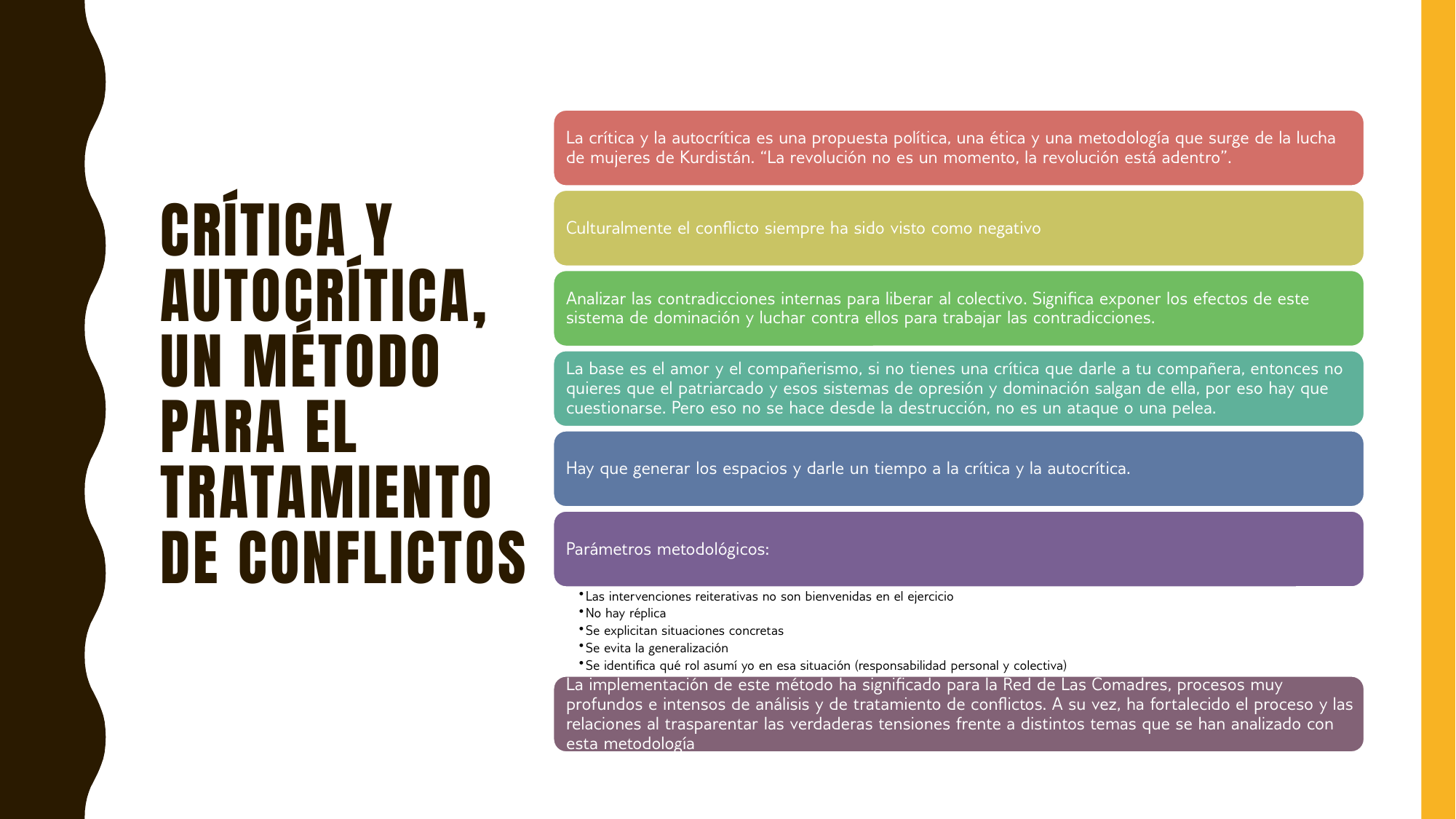

# Crítica y autocrítica, un método para el tratamiento de conflictos
La crítica y la autocrítica es una propuesta política, una ética y una metodología que surge de la lucha de mujeres de Kurdistán. “La revolución no es un momento, la revolución está adentro”.
Culturalmente el conflicto siempre ha sido visto como negativo
Analizar las contradicciones internas para liberar al colectivo. Significa exponer los efectos de este sistema de dominación y luchar contra ellos para trabajar las contradicciones.
La base es el amor y el compañerismo, si no tienes una crítica que darle a tu compañera, entonces no quieres que el patriarcado y esos sistemas de opresión y dominación salgan de ella, por eso hay que cuestionarse. Pero eso no se hace desde la destrucción, no es un ataque o una pelea.
Hay que generar los espacios y darle un tiempo a la crítica y la autocrítica.
Parámetros metodológicos:
Las intervenciones reiterativas no son bienvenidas en el ejercicio
No hay réplica
Se explicitan situaciones concretas
Se evita la generalización
Se identifica qué rol asumí yo en esa situación (responsabilidad personal y colectiva)
La implementación de este método ha significado para la Red de Las Comadres, procesos muy profundos e intensos de análisis y de tratamiento de conflictos. A su vez, ha fortalecido el proceso y las relaciones al trasparentar las verdaderas tensiones frente a distintos temas que se han analizado con esta metodología